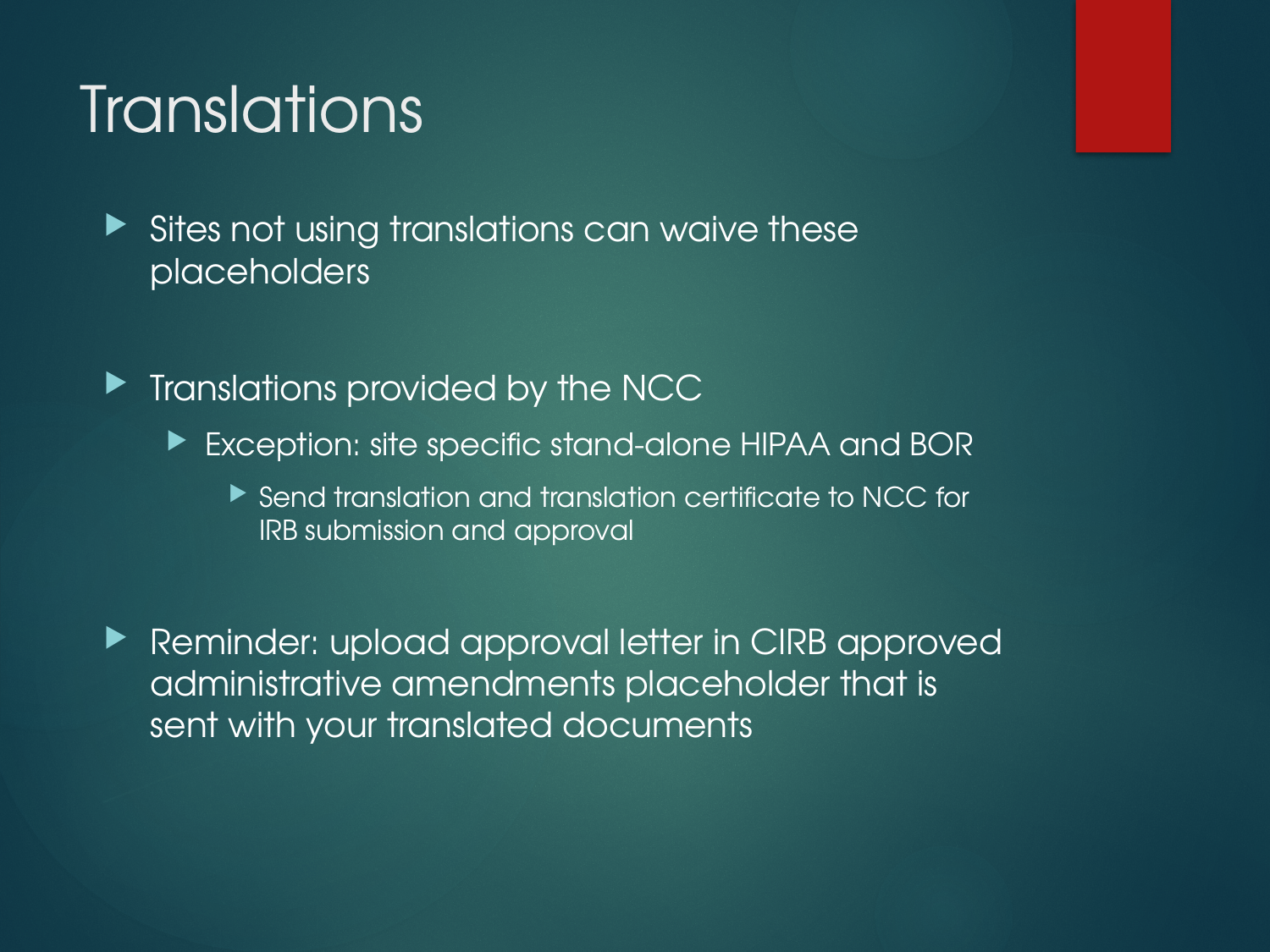

# Translations
Sites not using translations can waive these placeholders

Translations provided by the NCC
Exception: site specific stand-alone HIPAA and BOR
Send translation and translation certificate to NCC for IRB submission and approval

Reminder: upload approval letter in CIRB approved administrative amendments placeholder that is sent with your translated documents